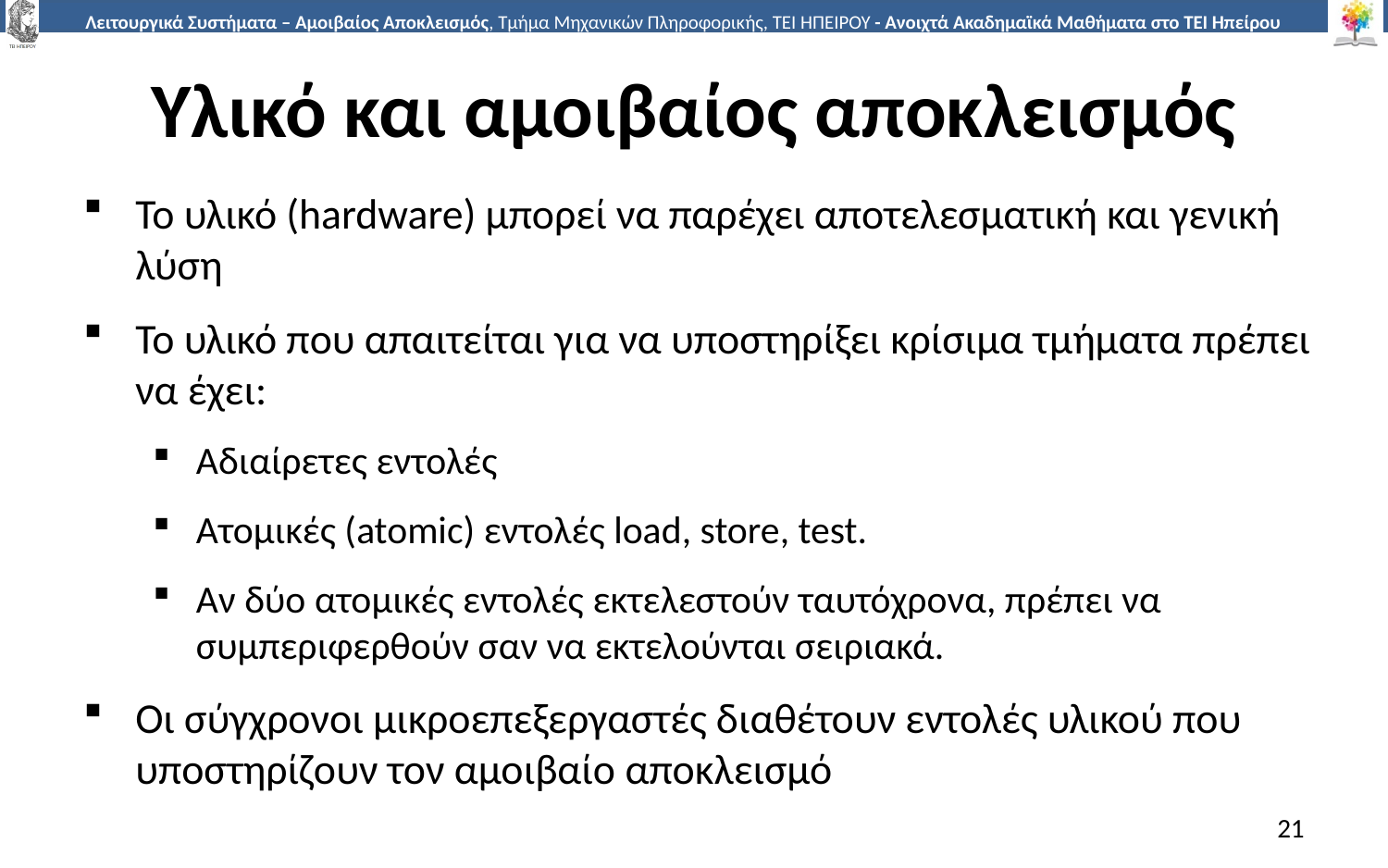

# Υλικό και αμοιβαίος αποκλεισμός
Το υλικό (hardware) μπορεί να παρέχει αποτελεσματική και γενική λύση
Το υλικό που απαιτείται για να υποστηρίξει κρίσιμα τμήματα πρέπει να έχει:
Αδιαίρετες εντολές
Ατομικές (atomic) εντολές load, store, test.
Αν δύο ατομικές εντολές εκτελεστούν ταυτόχρονα, πρέπει να συμπεριφερθούν σαν να εκτελούνται σειριακά.
Οι σύγχρονοι μικροεπεξεργαστές διαθέτουν εντολές υλικού που υποστηρίζουν τον αμοιβαίο αποκλεισμό
21